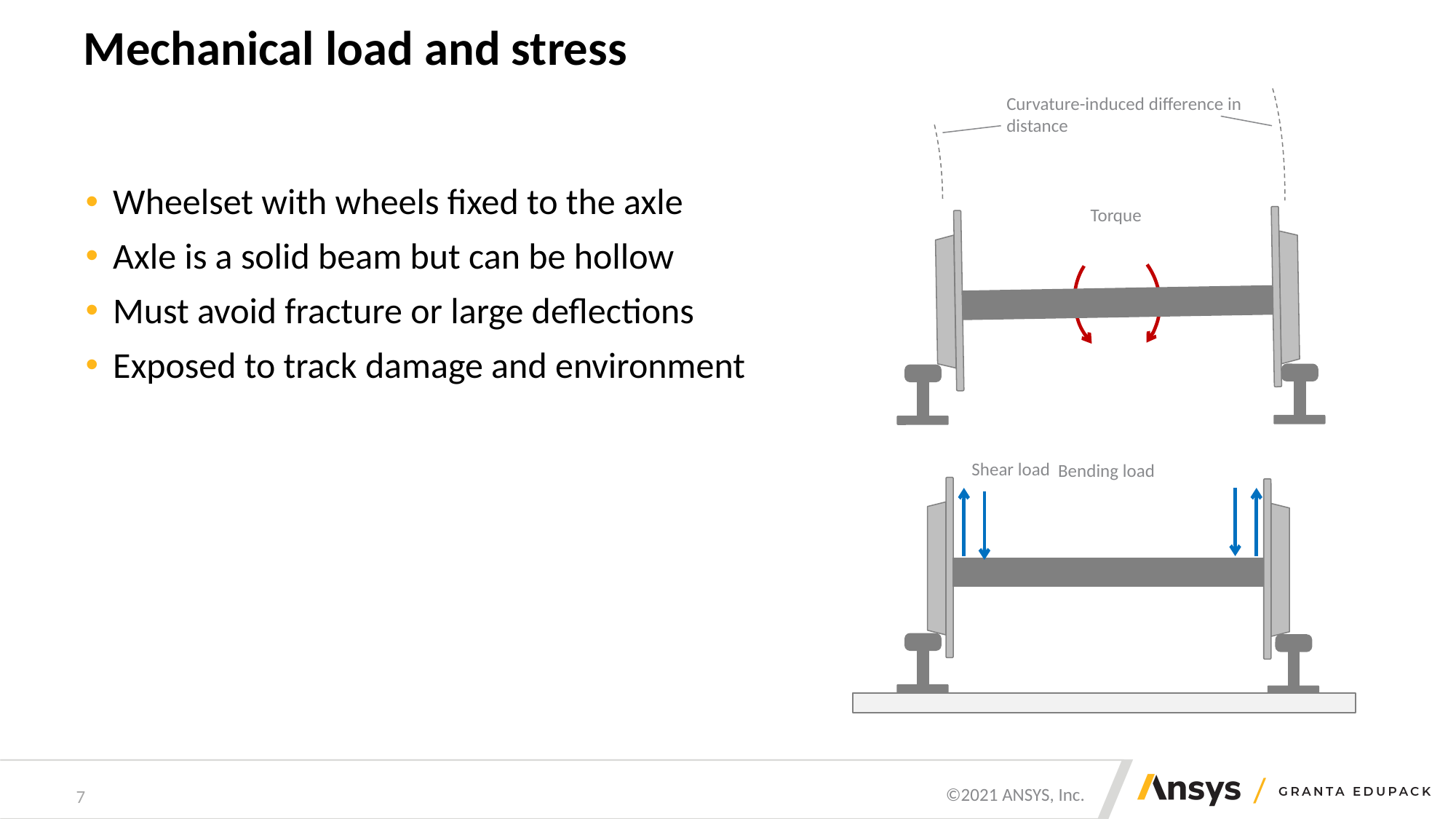

# Mechanical load and stress

Curvature-induced difference in distance
Torque

Wheelset with wheels fixed to the axle
Axle is a solid beam but can be hollow
Must avoid fracture or large deflections
Exposed to track damage and environment

Shear load

Bending load
7